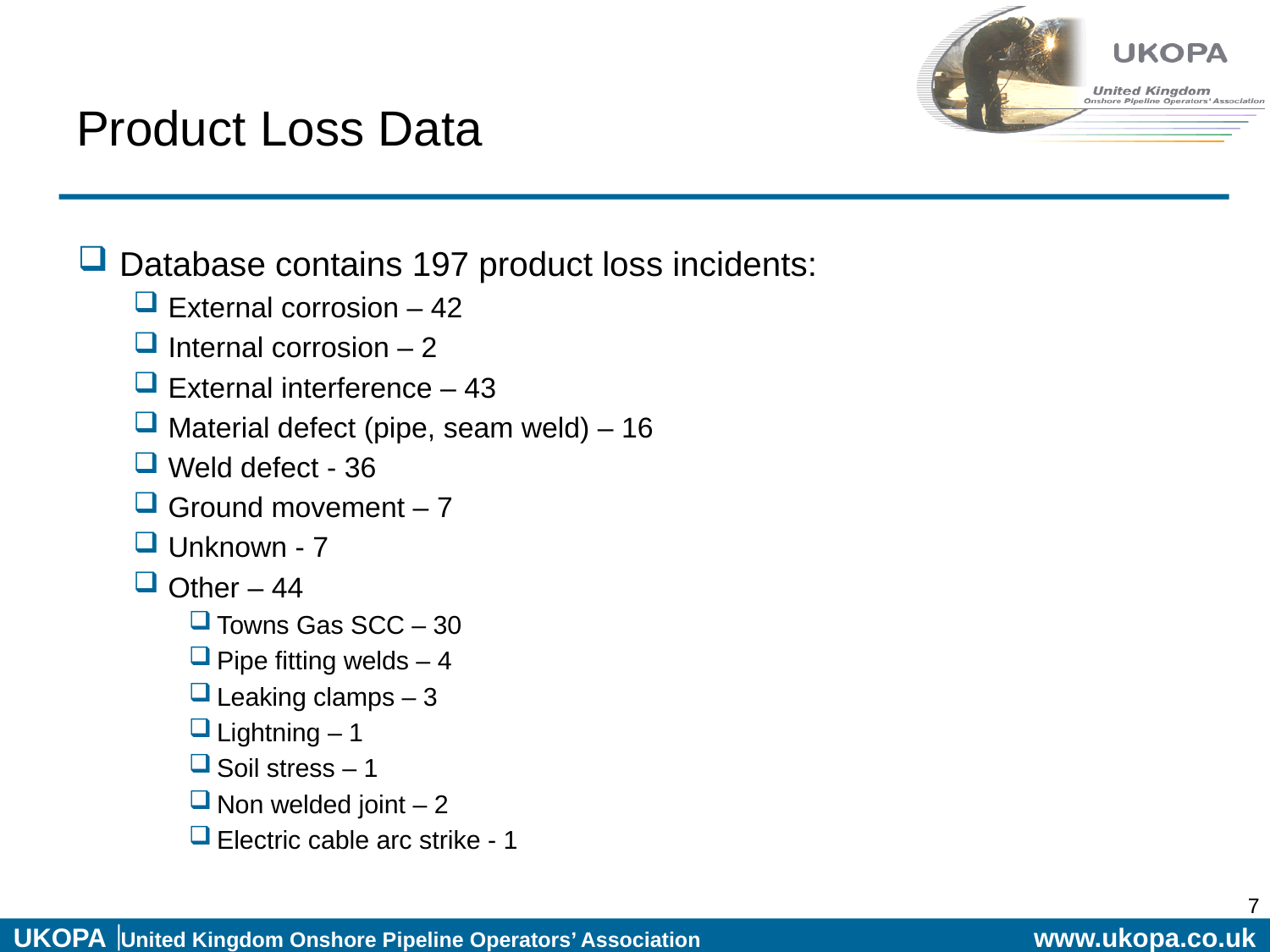

# Product Loss Data
Database contains 197 product loss incidents:
External corrosion – 42
Internal corrosion – 2
External interference – 43
Material defect (pipe, seam weld) – 16
Weld defect - 36
Ground movement – 7
Unknown - 7
Other – 44
Towns Gas SCC – 30
Pipe fitting welds – 4
Leaking clamps – 3
Lightning – 1
Soil stress – 1
Non welded joint – 2
Electric cable arc strike - 1

7